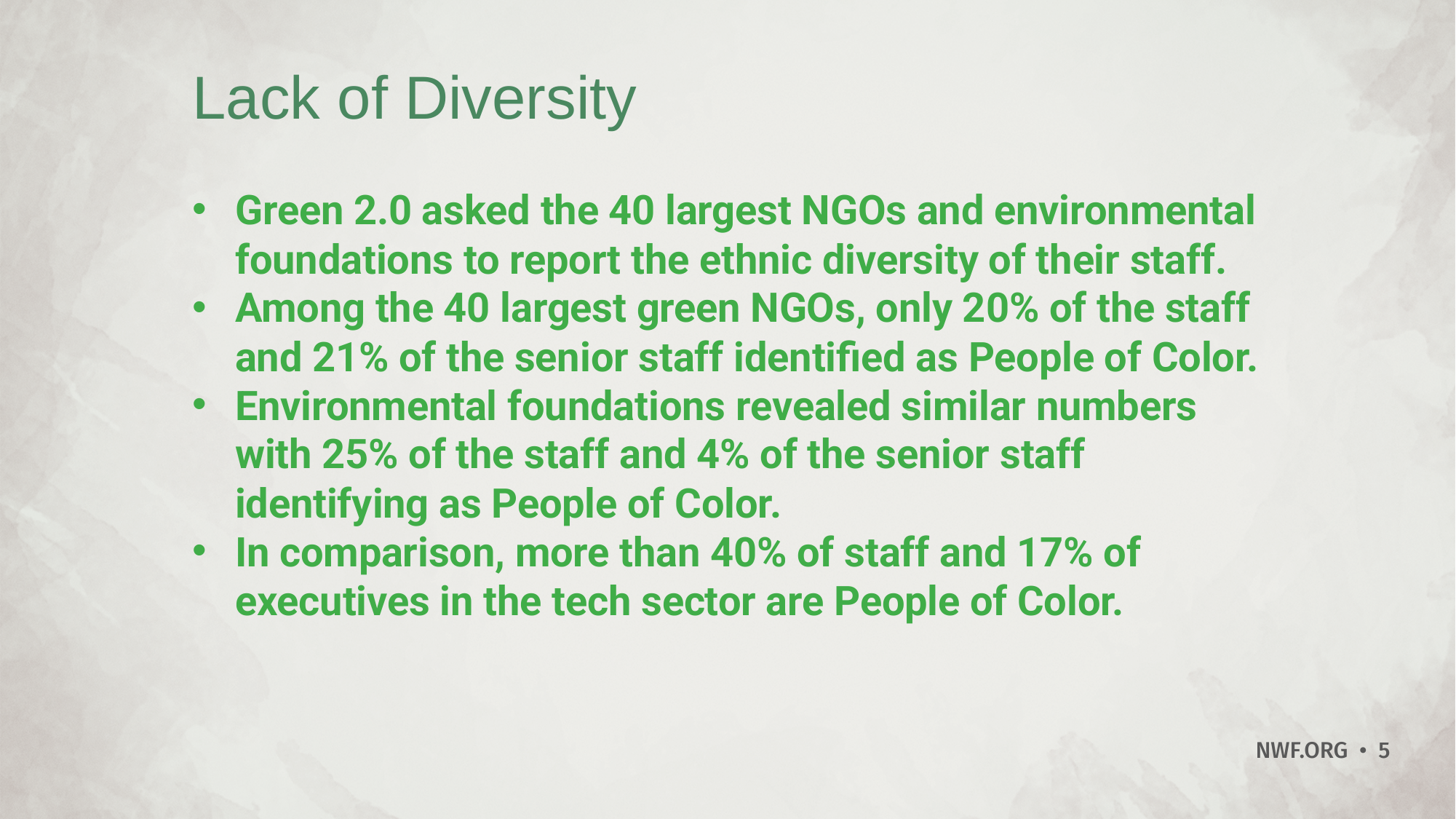

# Lack of Diversity
Green 2.0 asked the 40 largest NGOs and environmental foundations to report the ethnic diversity of their staff.
Among the 40 largest green NGOs, only 20% of the staff and 21% of the senior staff identified as People of Color.
Environmental foundations revealed similar numbers with 25% of the staff and 4% of the senior staff identifying as People of Color.
In comparison, more than 40% of staff and 17% of executives in the tech sector are People of Color.